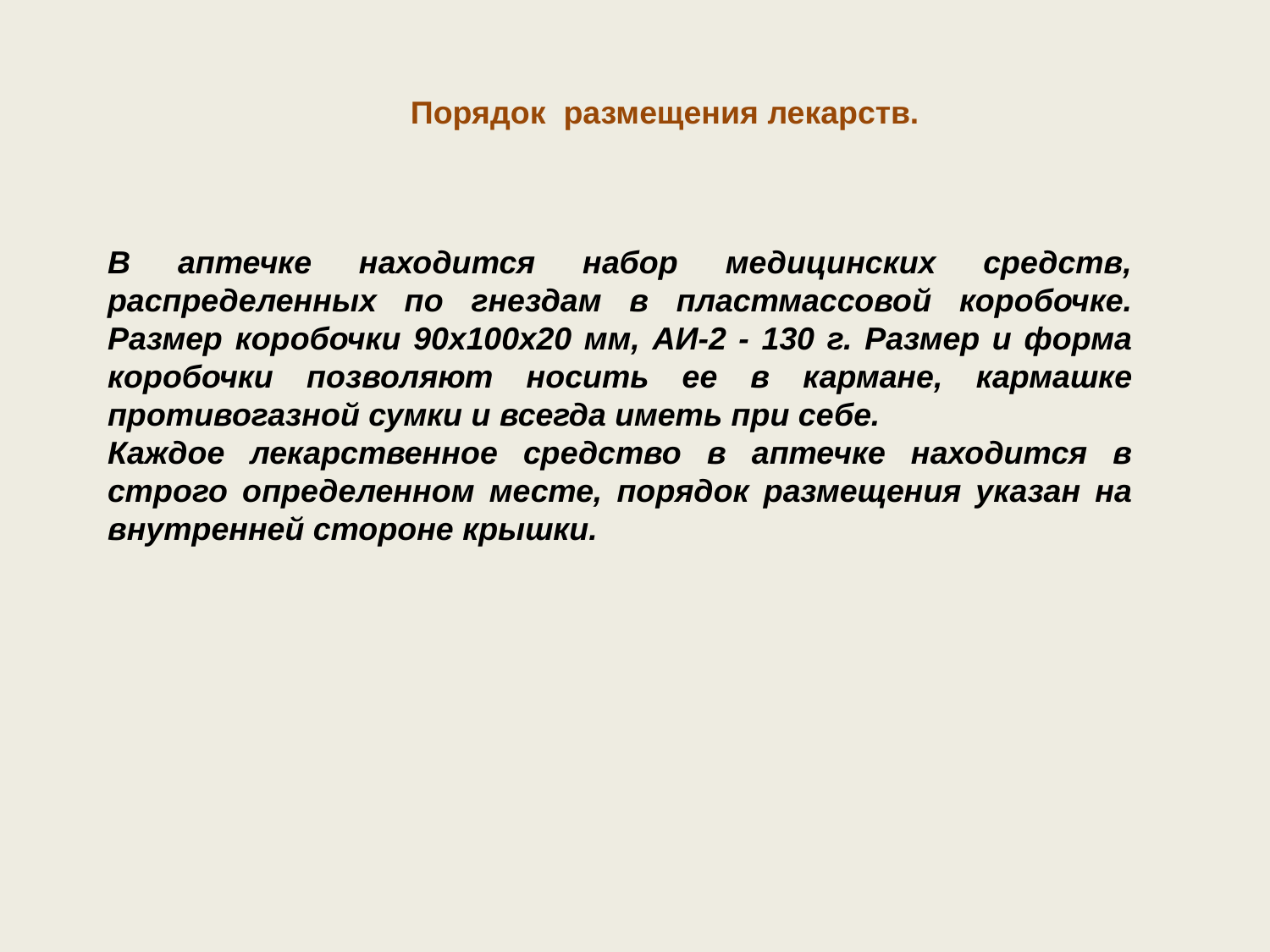

# Порядок  размещения лекарств.

В аптечке находится набор медицинских средств, распределенных по гнездам в пластмассовой коробочке. Размер коробочки 90х100х20 мм, АИ-2 - 130 г. Размер и форма коробочки позволяют носить ее в кармане, кармашке противогазной сумки и всегда иметь при себе.
Каждое лекарственное средство в аптечке находится в строго определенном месте, порядок размещения указан на внутренней стороне крышки.